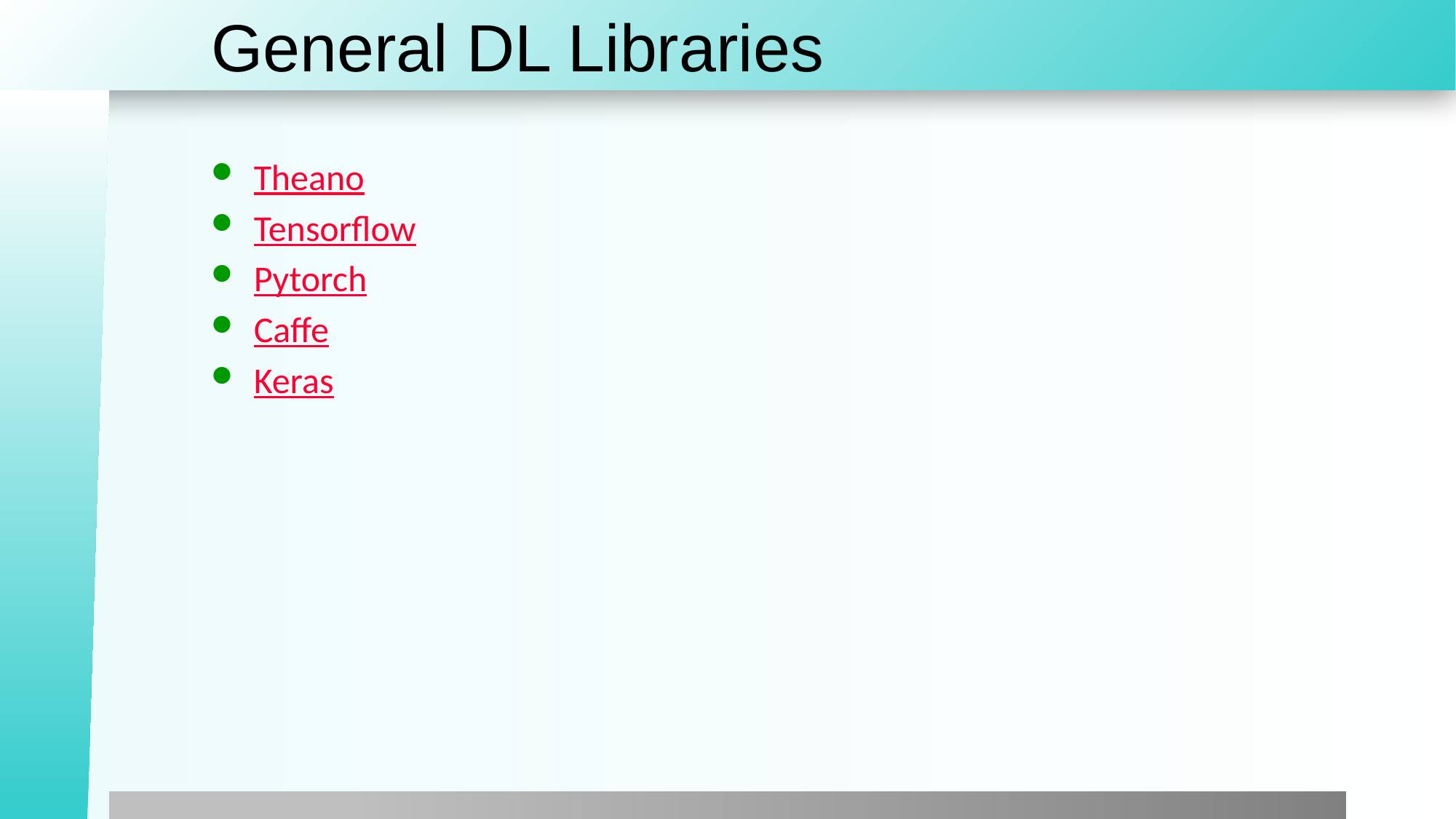

# General DL Libraries
Theano
Tensorflow
Pytorch
Caffe
Keras